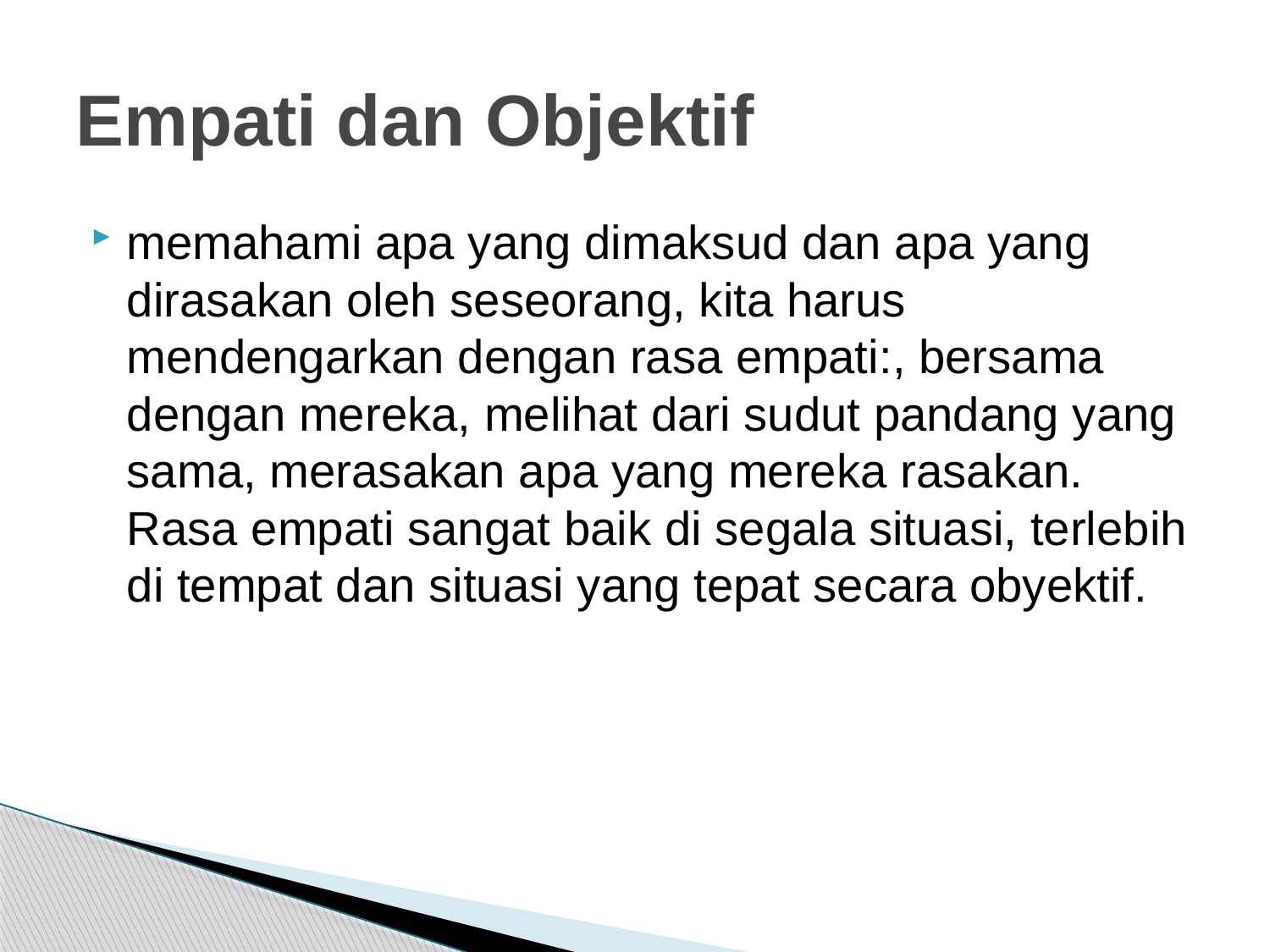

# Empati dan Objektif
memahami apa yang dimaksud dan apa yang dirasakan oleh seseorang, kita harus mendengarkan dengan rasa empati:, bersama dengan mereka, melihat dari sudut pandang yang sama, merasakan apa yang mereka rasakan. Rasa empati sangat baik di segala situasi, terlebih di tempat dan situasi yang tepat secara obyektif.